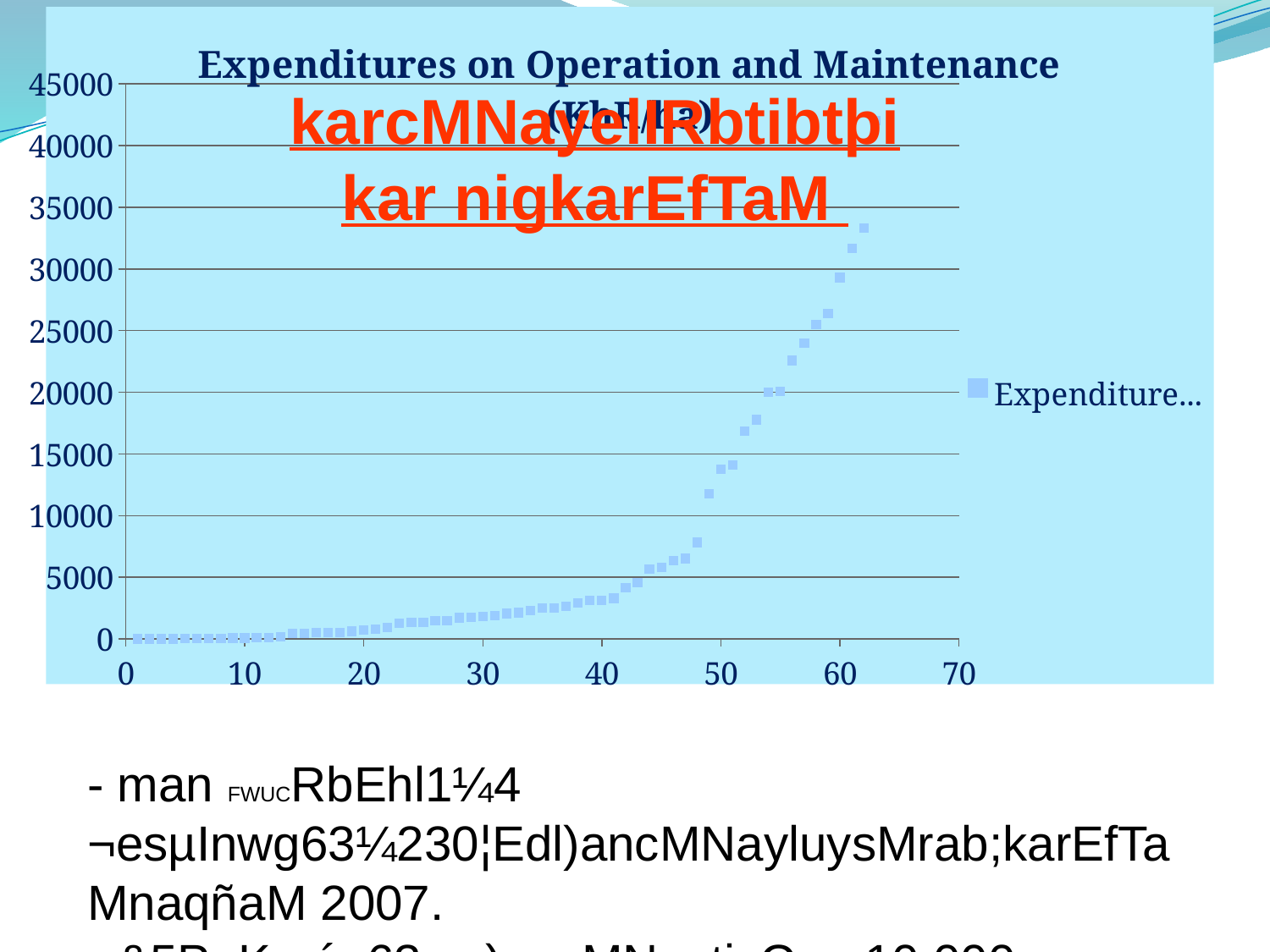

### Chart:

| Category | Expenditures on Operation and Maintenance (KhR/ha) |
|---|---|
karcMNayelIRbtibtþikar nigkarEfTaM
- man FWUCRbEhl1¼4 ¬esµInwg63¼230¦Edl)ancMNayluysMrab;karEfTaMnaqñaM 2007.
- &5PaKryén63FWUC)ancMNayticCag 10 000 erolkñúgmYyhicta.